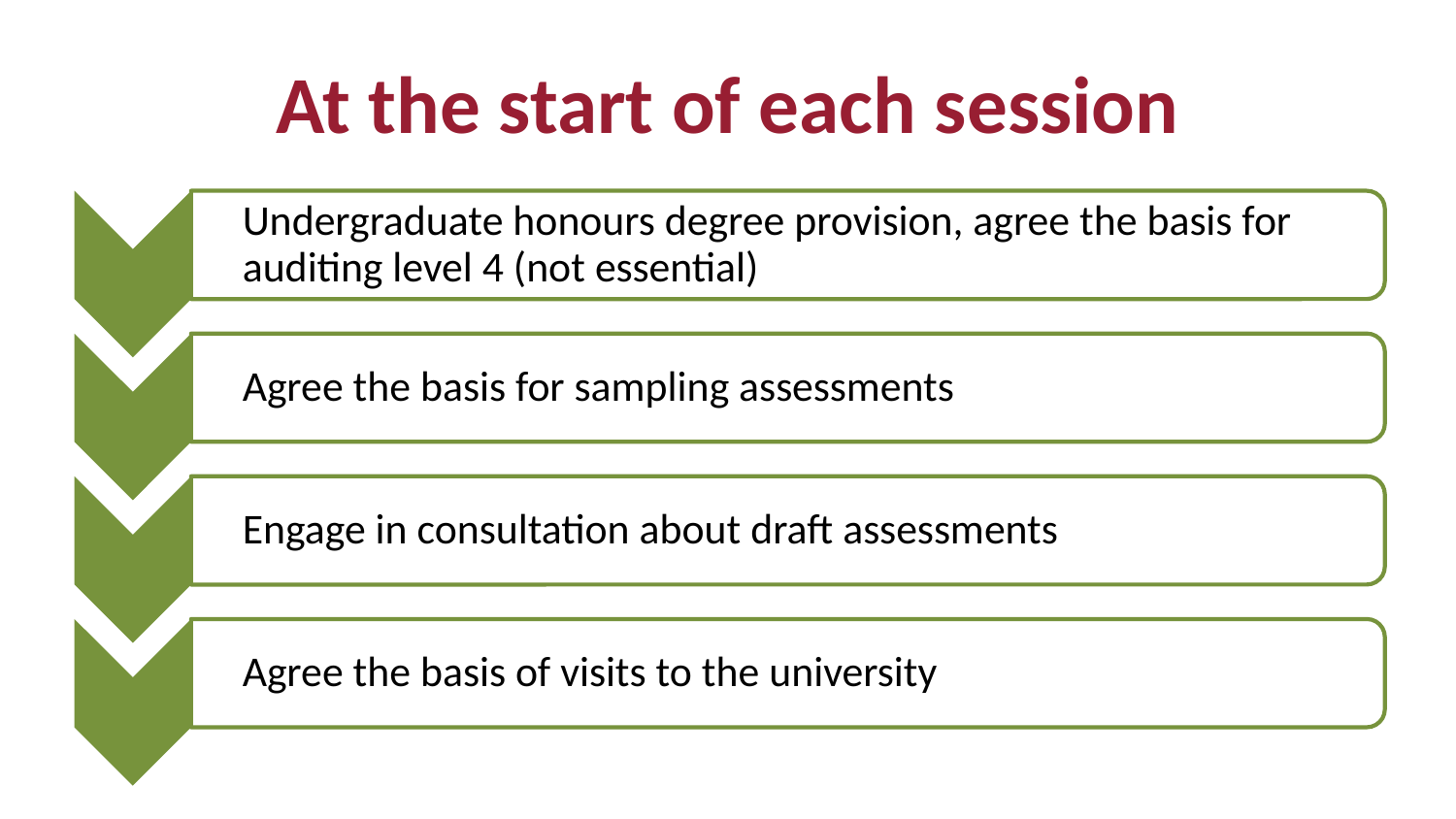

# At the start of each session

Undergraduate honours degree provision, agree the basis for auditing level 4 (not essential)

Agree the basis for sampling assessments

Engage in consultation about draft assessments

Agree the basis of visits to the university